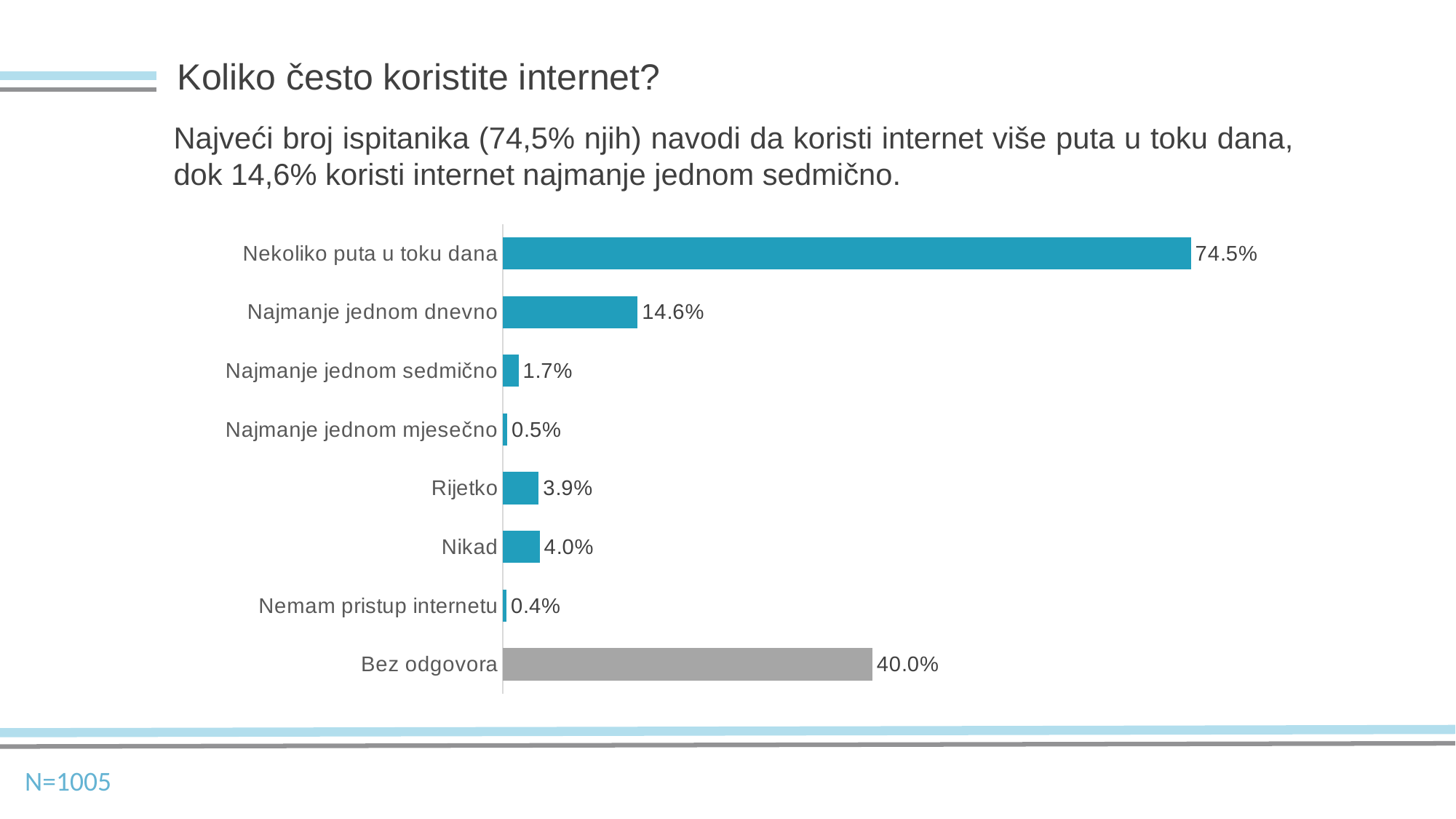

Koliko često koristite internet?
Najveći broj ispitanika (74,5% njih) navodi da koristi internet više puta u toku dana, dok 14,6% koristi internet najmanje jednom sedmično.

### Chart

| Category |  |
|---|---|
| Nekoliko puta u toku dana | 0.745 |
| Najmanje jednom dnevno | 0.146 |
| Najmanje jednom sedmično | 0.017 |
| Najmanje jednom mjesečno | 0.005 |
| Rijetko | 0.039 |
| Nikad | 0.04 |
| Nemam pristup internetu | 0.004 |
|  Bez odgovora | 0.4 |
N=1005